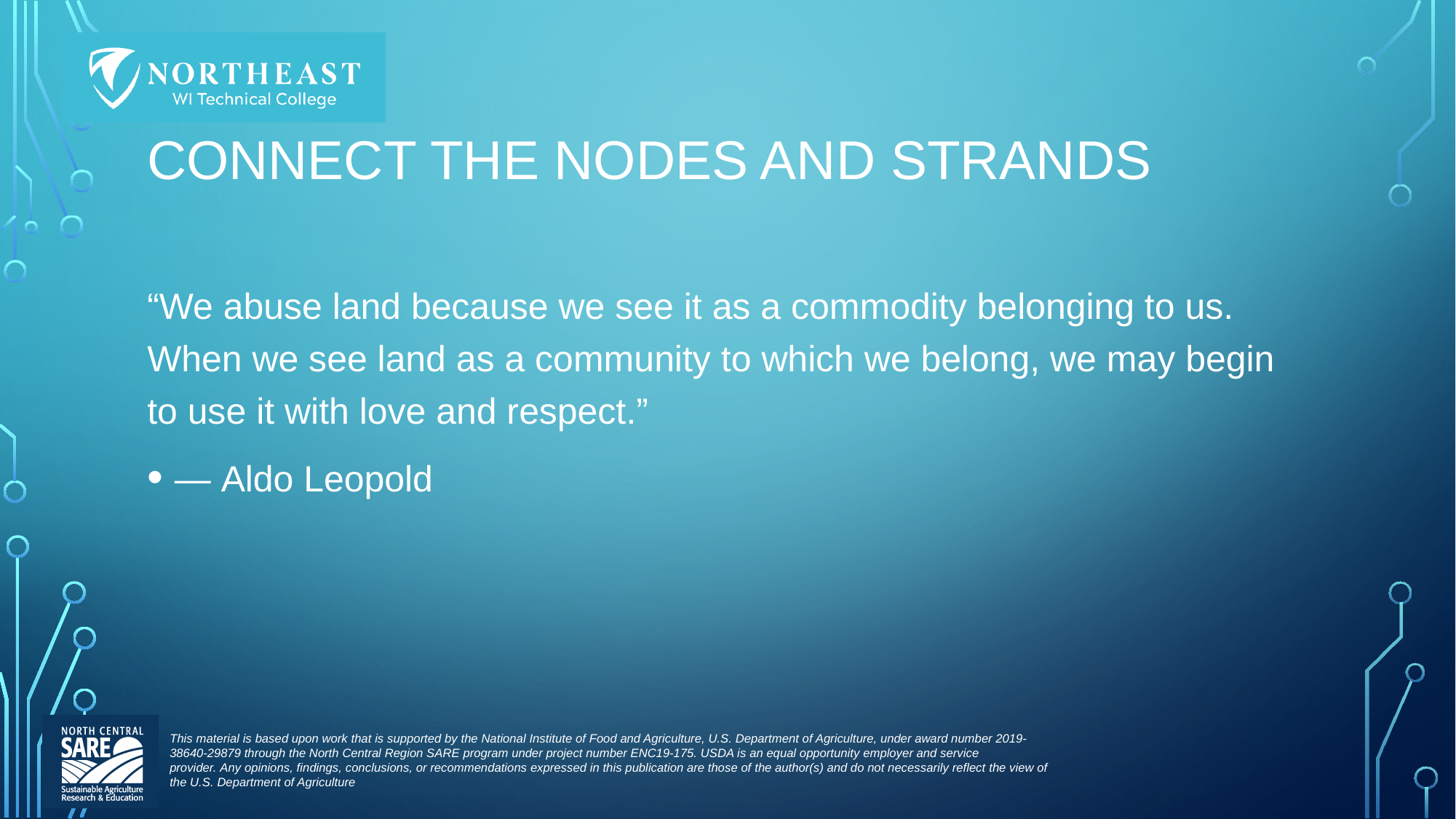

# Connect the nodes and strands
“We abuse land because we see it as a commodity belonging to us. When we see land as a community to which we belong, we may begin to use it with love and respect.”
― Aldo Leopold